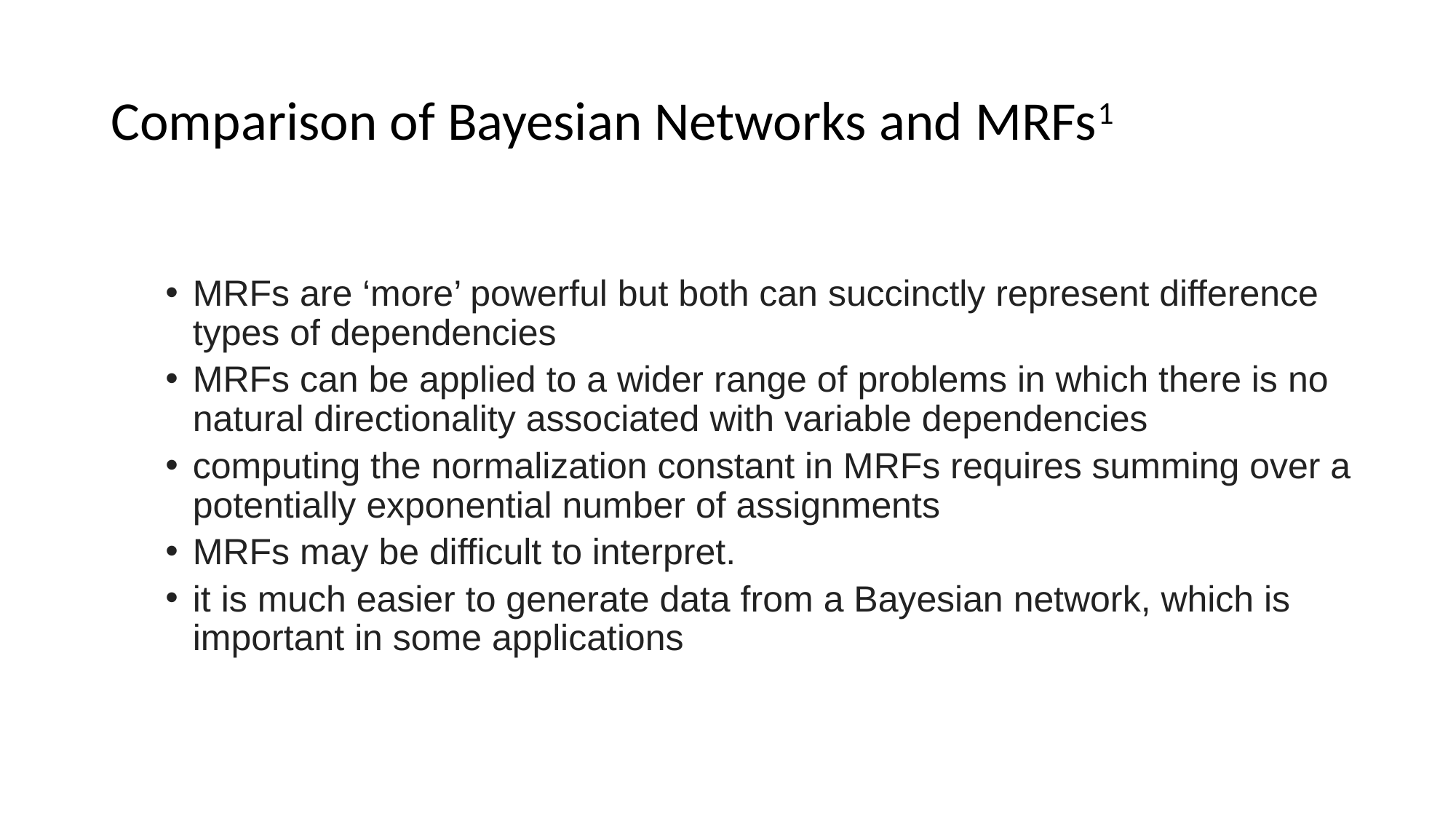

# Comparison of Bayesian Networks and MRFs1

MRFs are ‘more’ powerful but both can succinctly represent difference types of dependencies
MRFs can be applied to a wider range of problems in which there is no natural directionality associated with variable dependencies
computing the normalization constant in MRFs requires summing over a potentially exponential number of assignments
MRFs may be difficult to interpret.
it is much easier to generate data from a Bayesian network, which is important in some applications